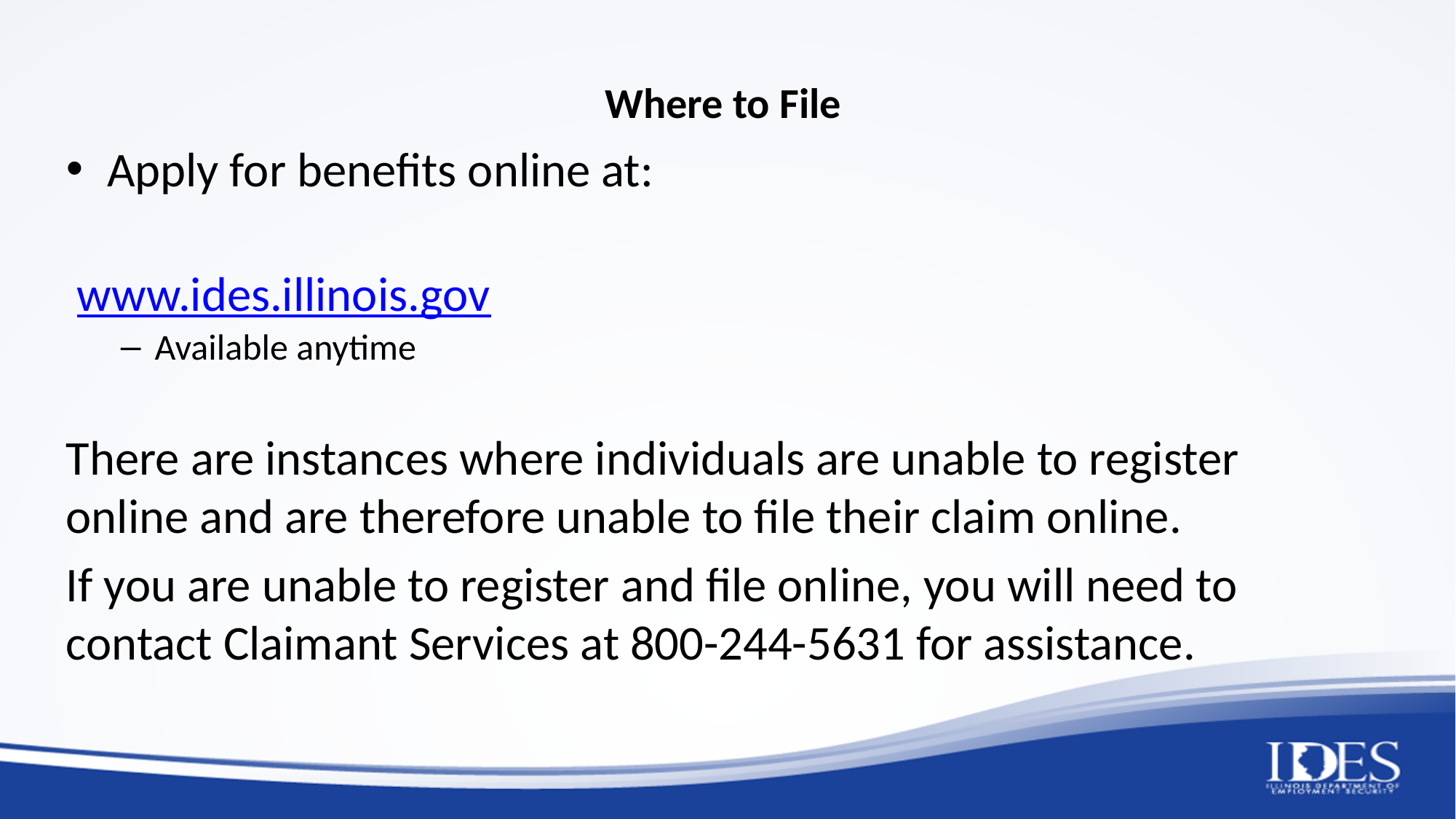

# Where to File
Apply for benefits online at:

 www.ides.illinois.gov
Available anytime

There are instances where individuals are unable to register online and are therefore unable to file their claim online.
If you are unable to register and file online, you will need to contact Claimant Services at 800-244-5631 for assistance.